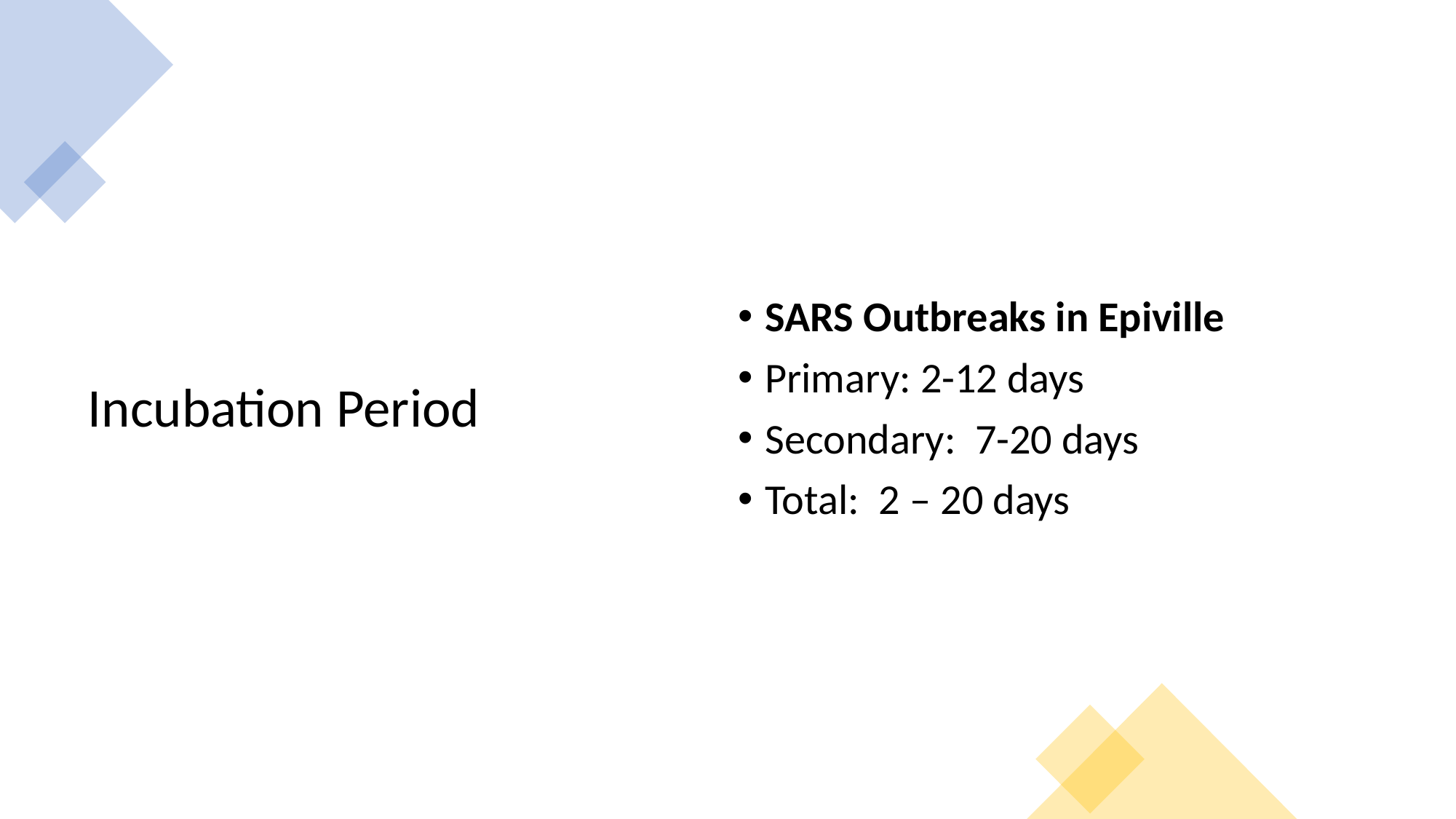

# Incubation Period
SARS Outbreaks in Epiville
Primary: 2-12 days
Secondary:  7-20 days
Total:  2 – 20 days